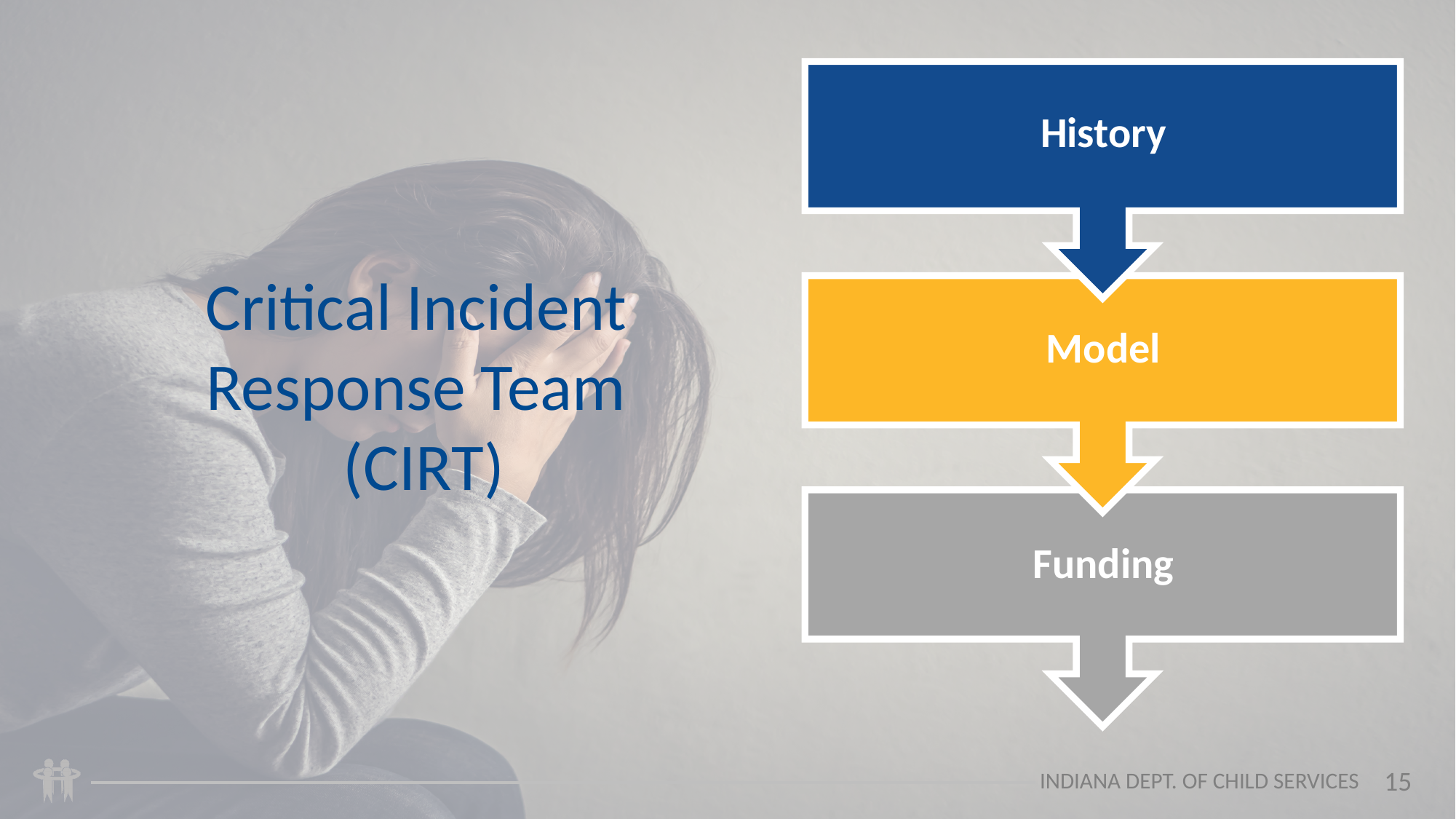

History
Critical Incident
Response Team
(CIRT)

Model
Funding